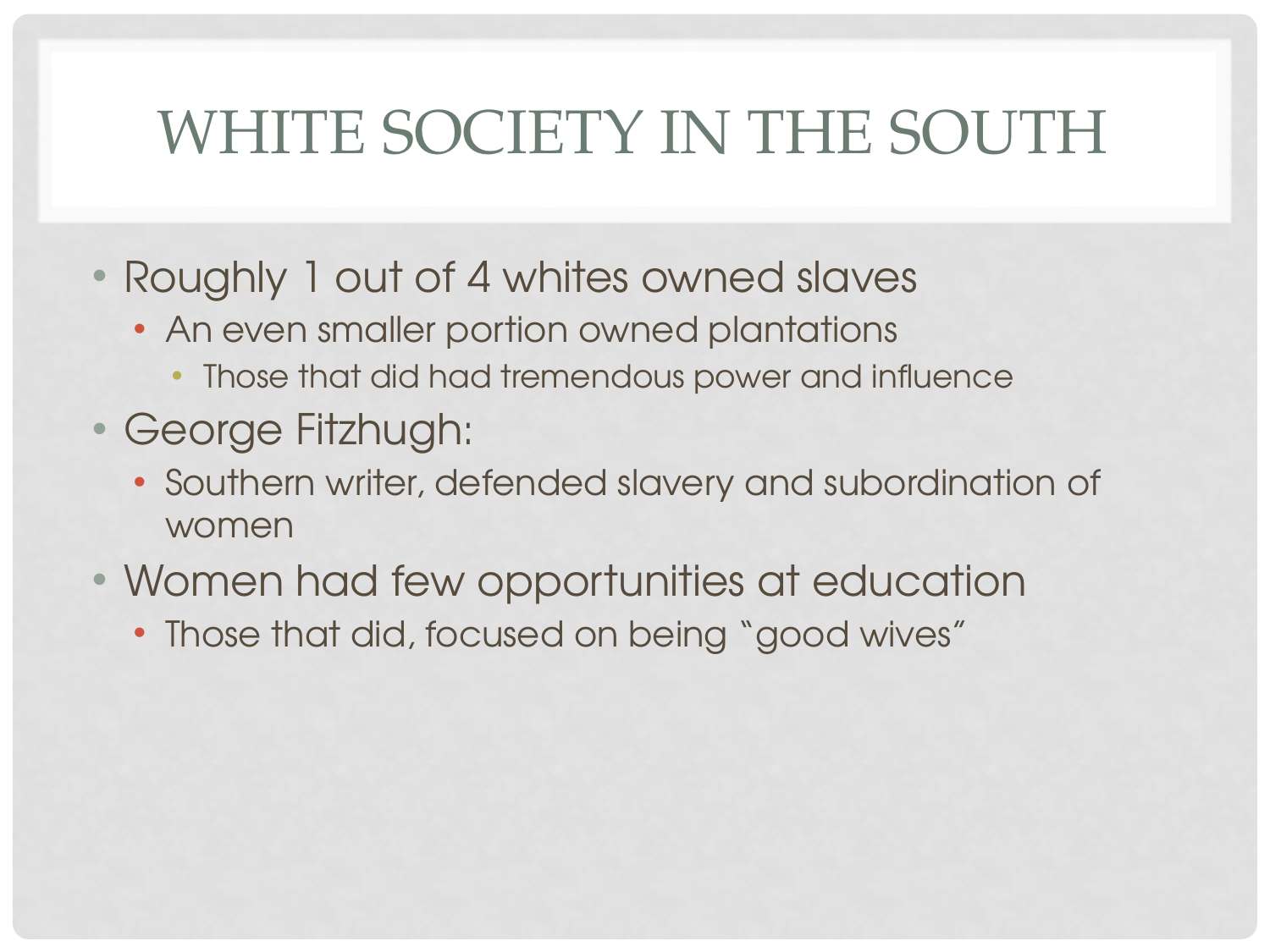

# White Society in the South
Roughly 1 out of 4 whites owned slaves
An even smaller portion owned plantations
Those that did had tremendous power and influence
George Fitzhugh:
Southern writer, defended slavery and subordination of women
Women had few opportunities at education
Those that did, focused on being “good wives”